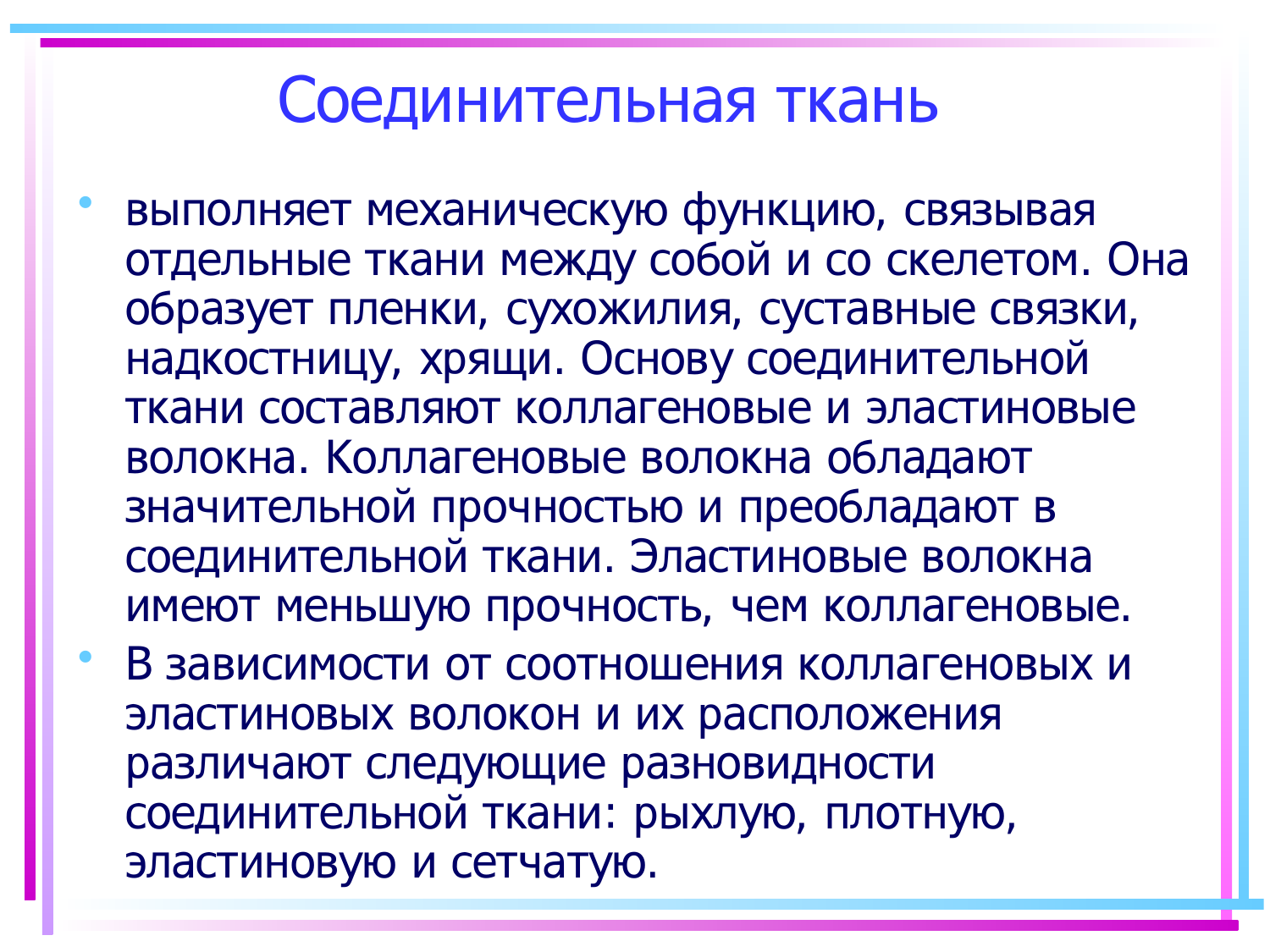

# Соединительная ткань
выполняет механическую функцию, связывая отдельные ткани между собой и со скелетом. Она образует пленки, сухожилия, суставные связки, надкостницу, хрящи. Основу соединительной ткани составляют коллагеновые и эластиновые волокна. Коллагеновые волокна обладают значительной прочностью и преобладают в соединительной ткани. Эластиновые волокна имеют меньшую прочность, чем коллагеновые.
В зависимости от соотношения коллагеновых и эластиновых волокон и их расположения различают следующие разновидности соединительной ткани: рыхлую, плотную, эластиновую и сетчатую.